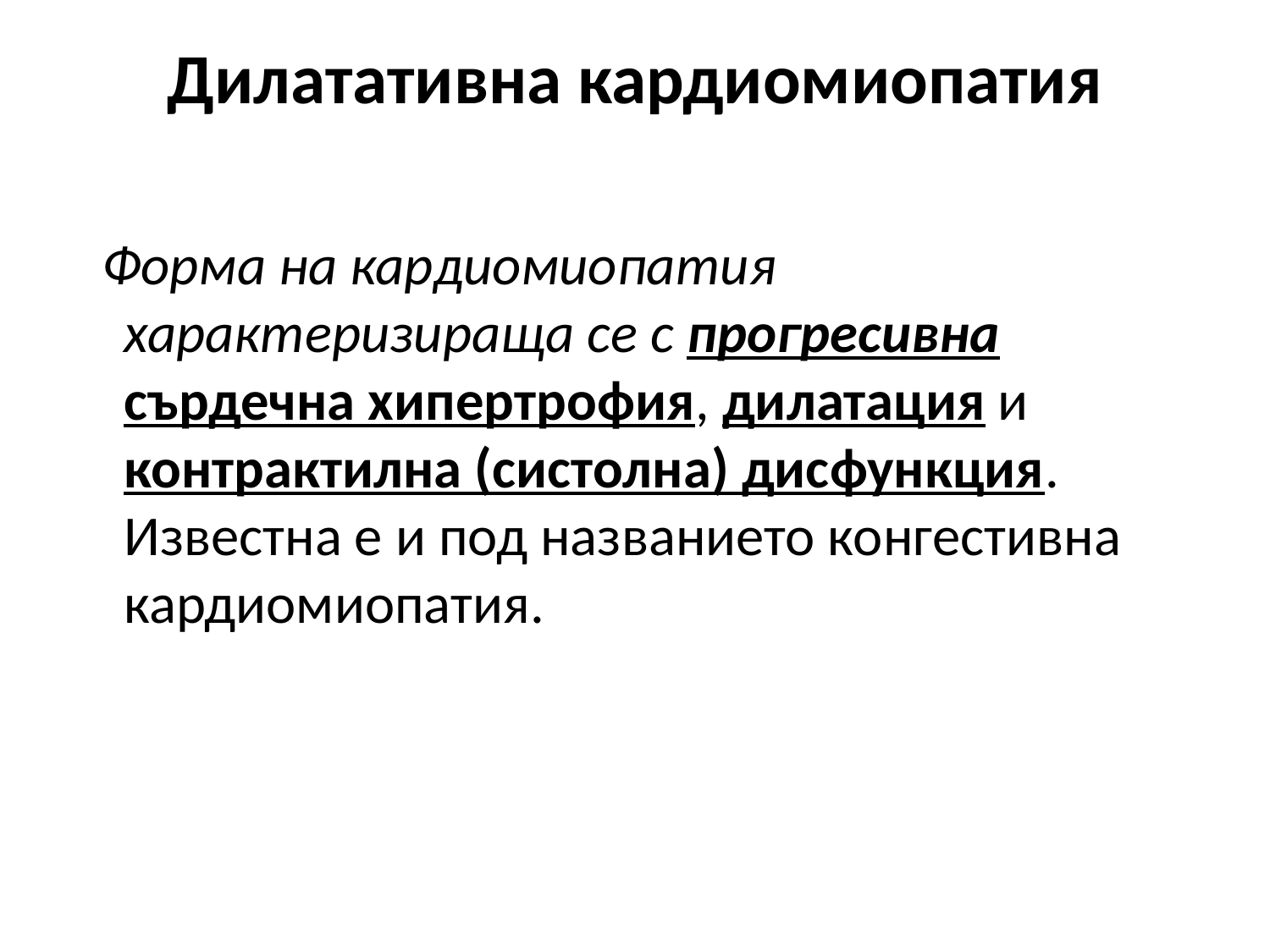

# Дилатативна кардиомиопатия
  Форма на кардиомиопатия характеризираща се с прогресивна сърдечна хипертрофия, дилатация и контрактилна (систолна) дисфункция. Известна е и под названието конгестивна кардиомиопатия.